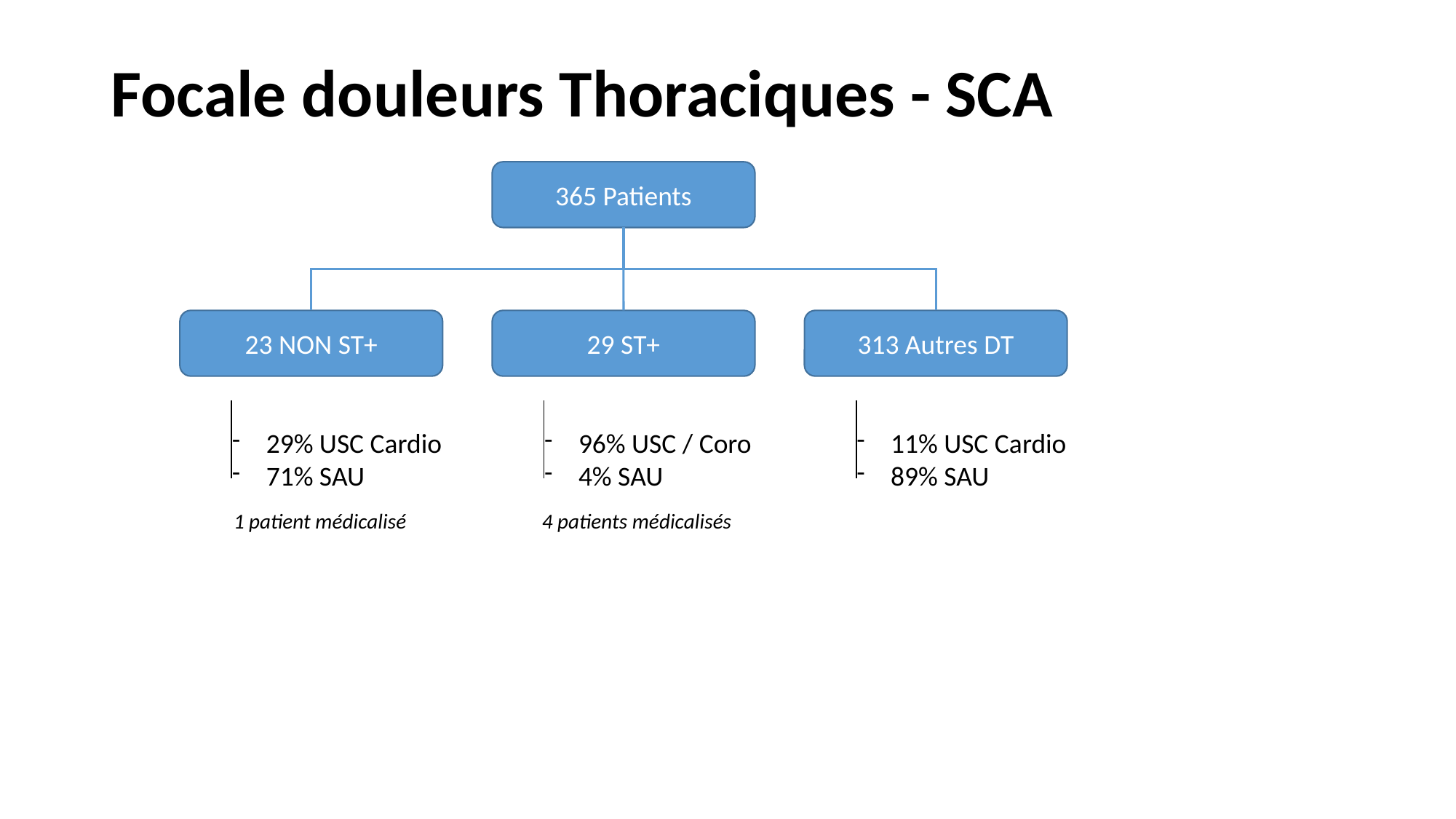

# Focale douleurs Thoraciques - SCA
365 Patients
313 Autres DT
23 NON ST+
29 ST+
96% USC / Coro
4% SAU
29% USC Cardio
71% SAU
11% USC Cardio
89% SAU
1 patient médicalisé
4 patients médicalisés